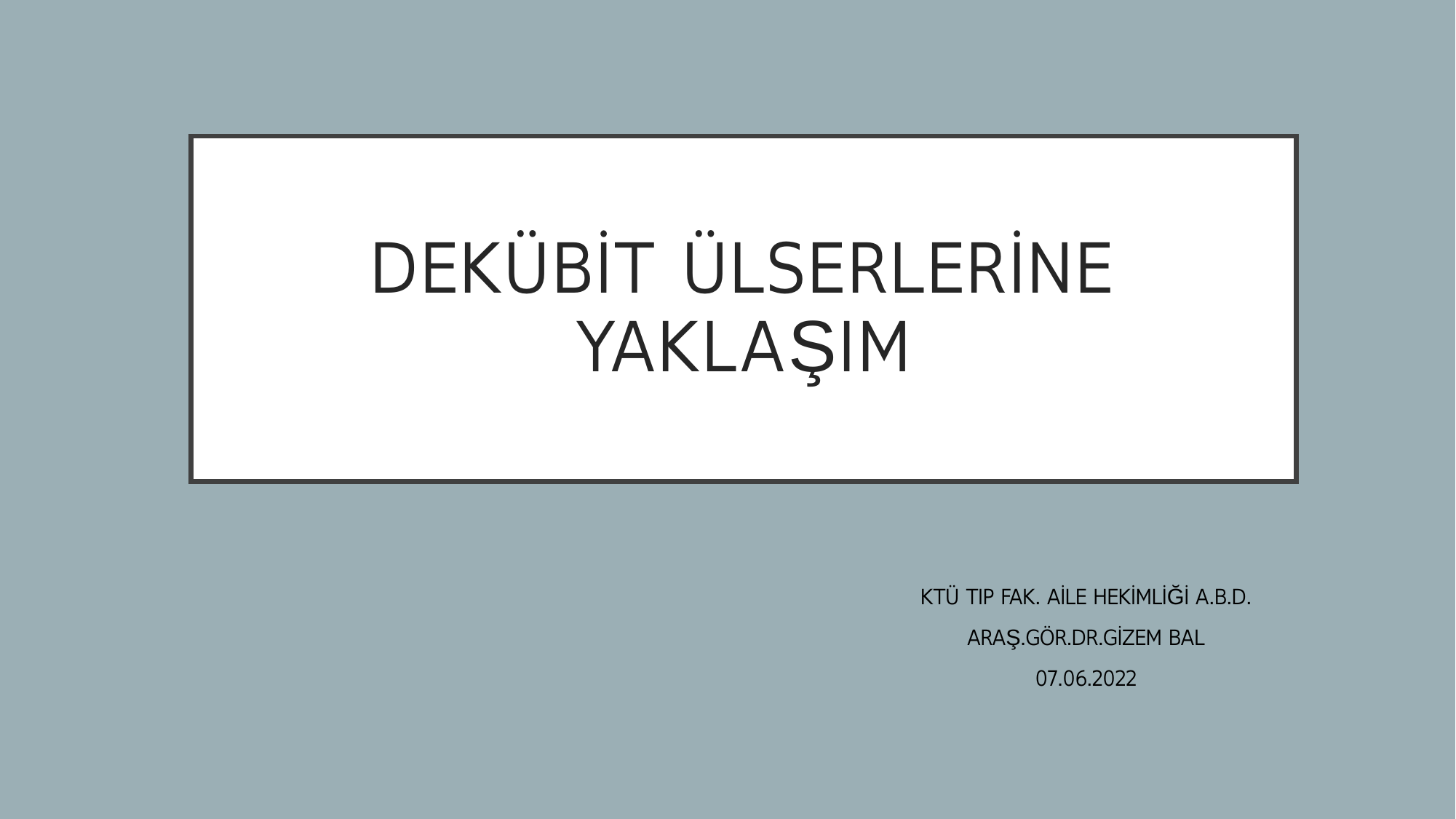

# DEKÜBİT ÜLSERLERİNE YAKLAŞIM
KTÜ TIP FAK. AİLE HEKİMLİĞİ A.B.D.
ARAŞ.GÖR.DR.GİZEM BAL
07.06.2022